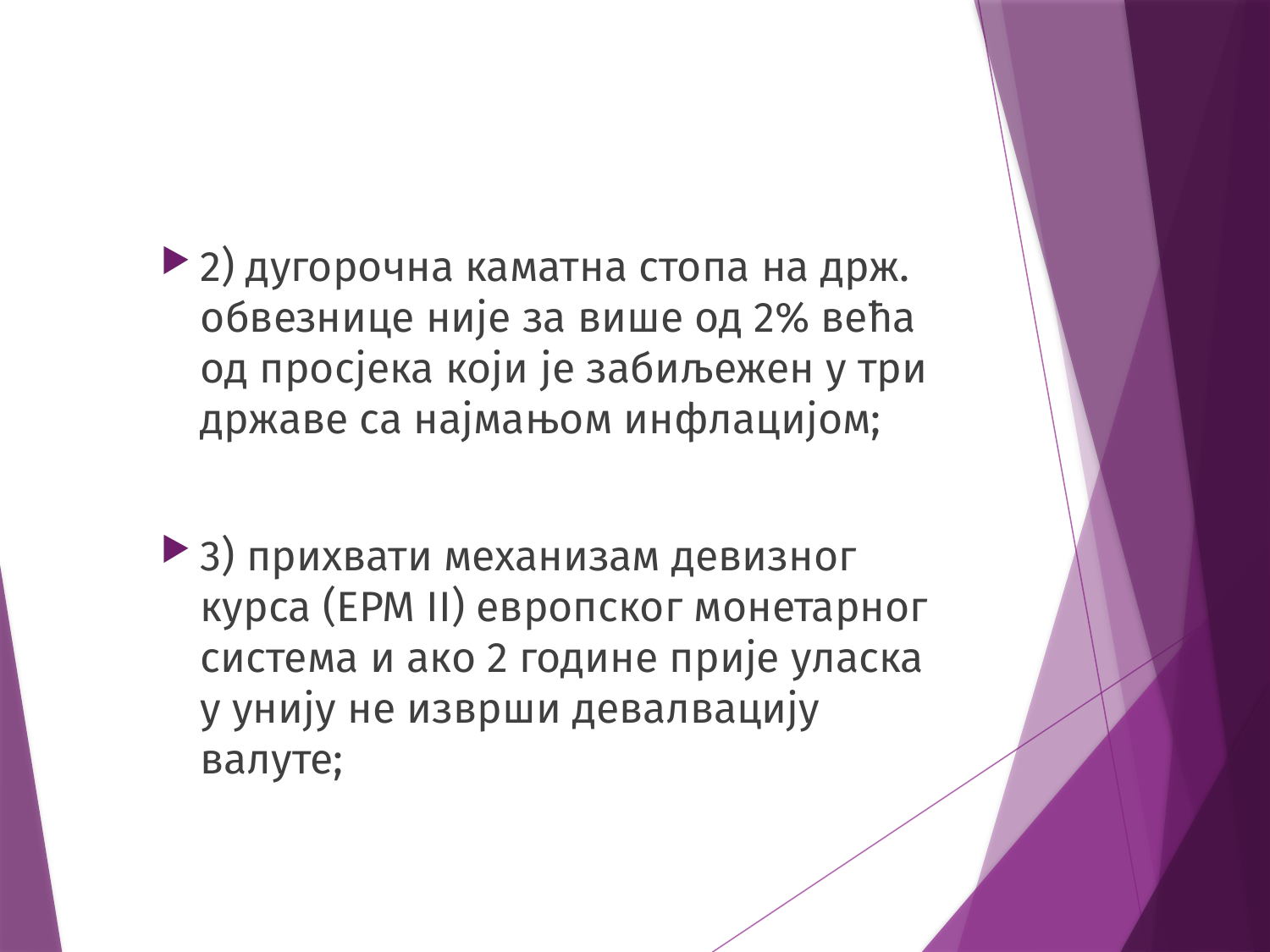

2) дугорочна каматна стопа на држ. обвезнице није за више од 2% већа од просјека који је забиљежен у три државе са најмањом инфлацијом;

3) прихвати механизам девизног курса (ЕРМ II) европског монетарног система и ако 2 године прије уласка у унију не изврши девалвацију валуте;